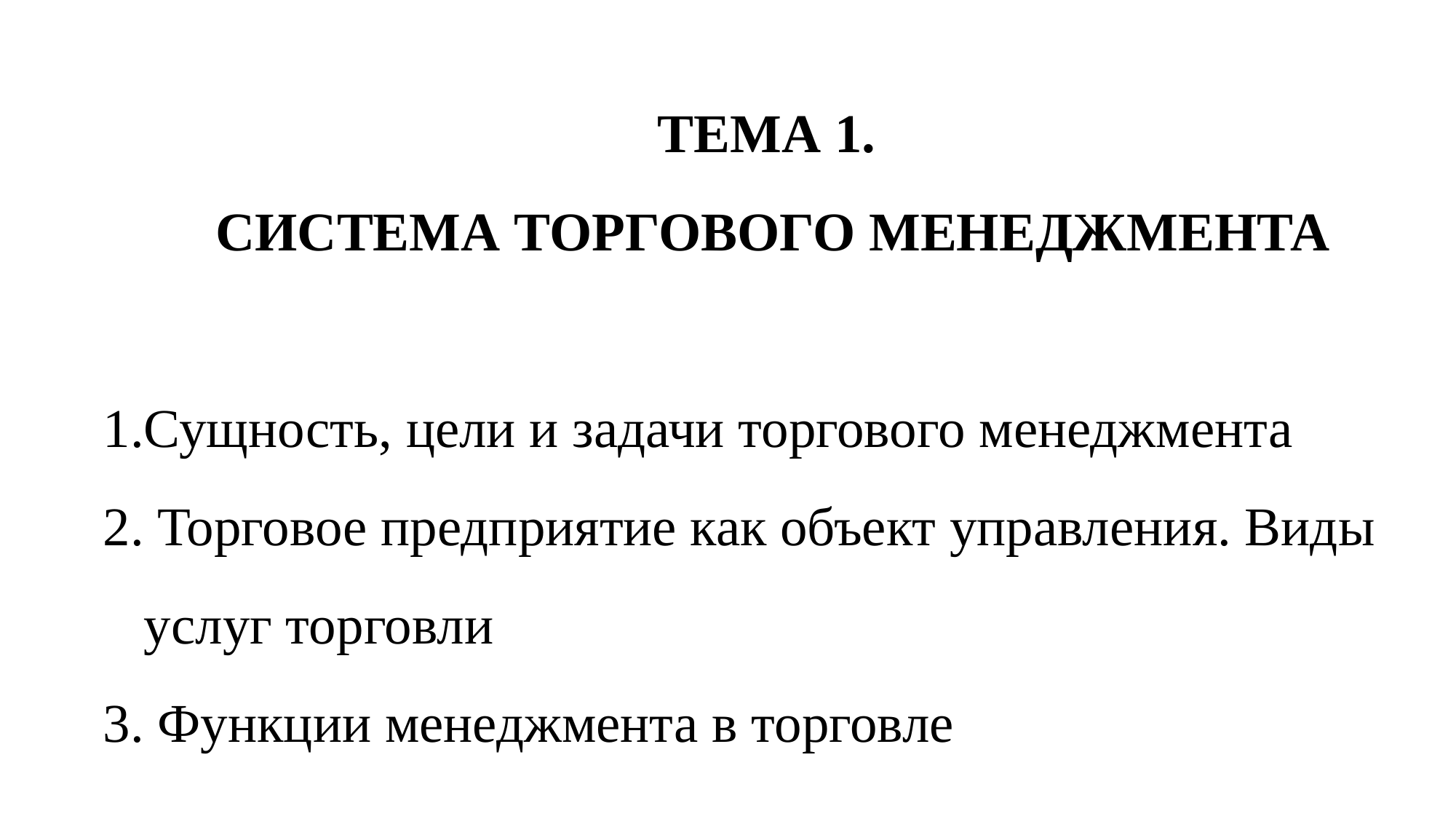

ТЕМА 1.
СИСТЕМА ТОРГОВОГО МЕНЕДЖМЕНТА

Сущность, цели и задачи торгового менеджмента
 Торговое предприятие как объект управления. Виды услуг тор­говли
 Функции менеджмента в торговле